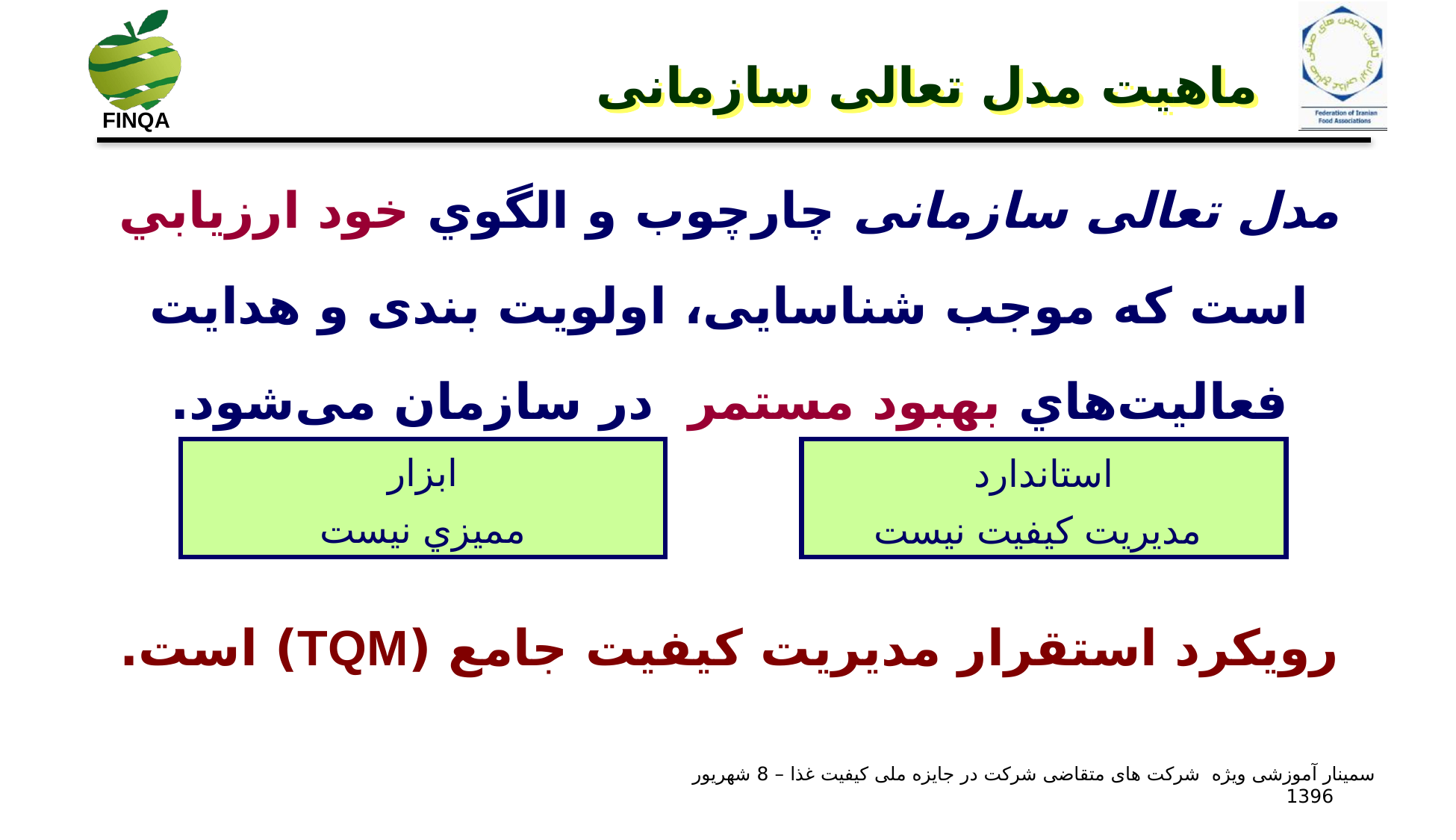

ماهیت مدل تعالی سازمانی
مدل تعالی سازمانی چارچوب و الگوي خود ارزيابي است كه موجب شناسایی، اولویت بندی و هدايت فعاليت‌هاي بهبود مستمر  در سازمان می‌شود.
ابزار
مميزي نيست
استاندارد
 مديريت كيفيت نيست
رويكرد استقرار مديريت كيفيت جامع (TQM) است.